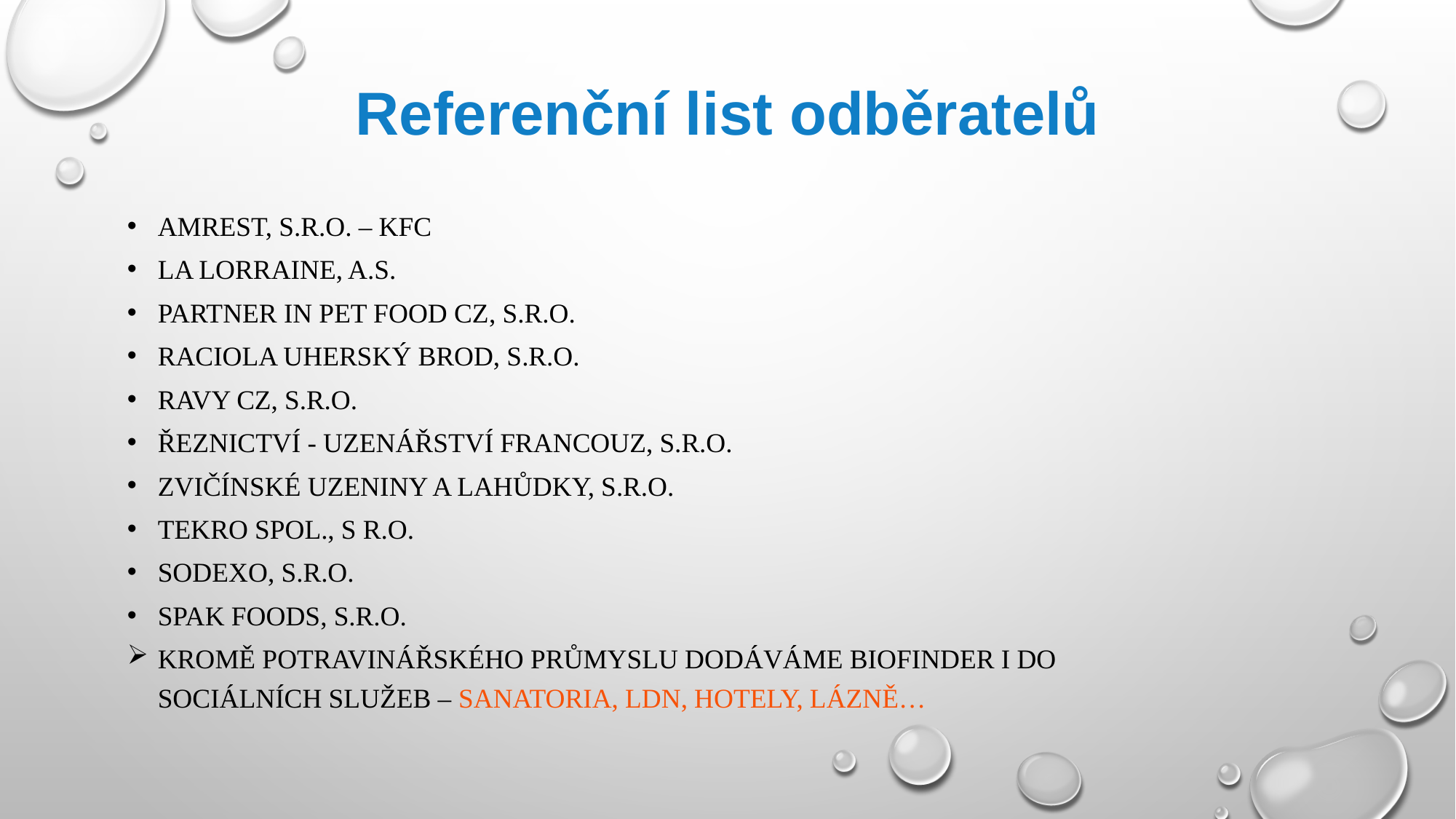

# Referenční list odběratelů
AMRest, s.r.o. – KFC
La lorraine, a.s.
Partner in Pet Food CZ, s.r.o.
RACIOLA Uherský Brod, s.r.o.
RAVY CZ, s.r.o.
Řeznictví - uzenářství Francouz, s.r.o.
Zvičínské uzeniny a lahůdky, s.r.o.
Tekro spol., s r.o.
Sodexo, s.r.o.
SPAK Foods, s.r.o.
Kromě potravinářského průmyslu dodáváme Biofinder i do sociálních služeb – Sanatoria, LDN, hotely, lázně…